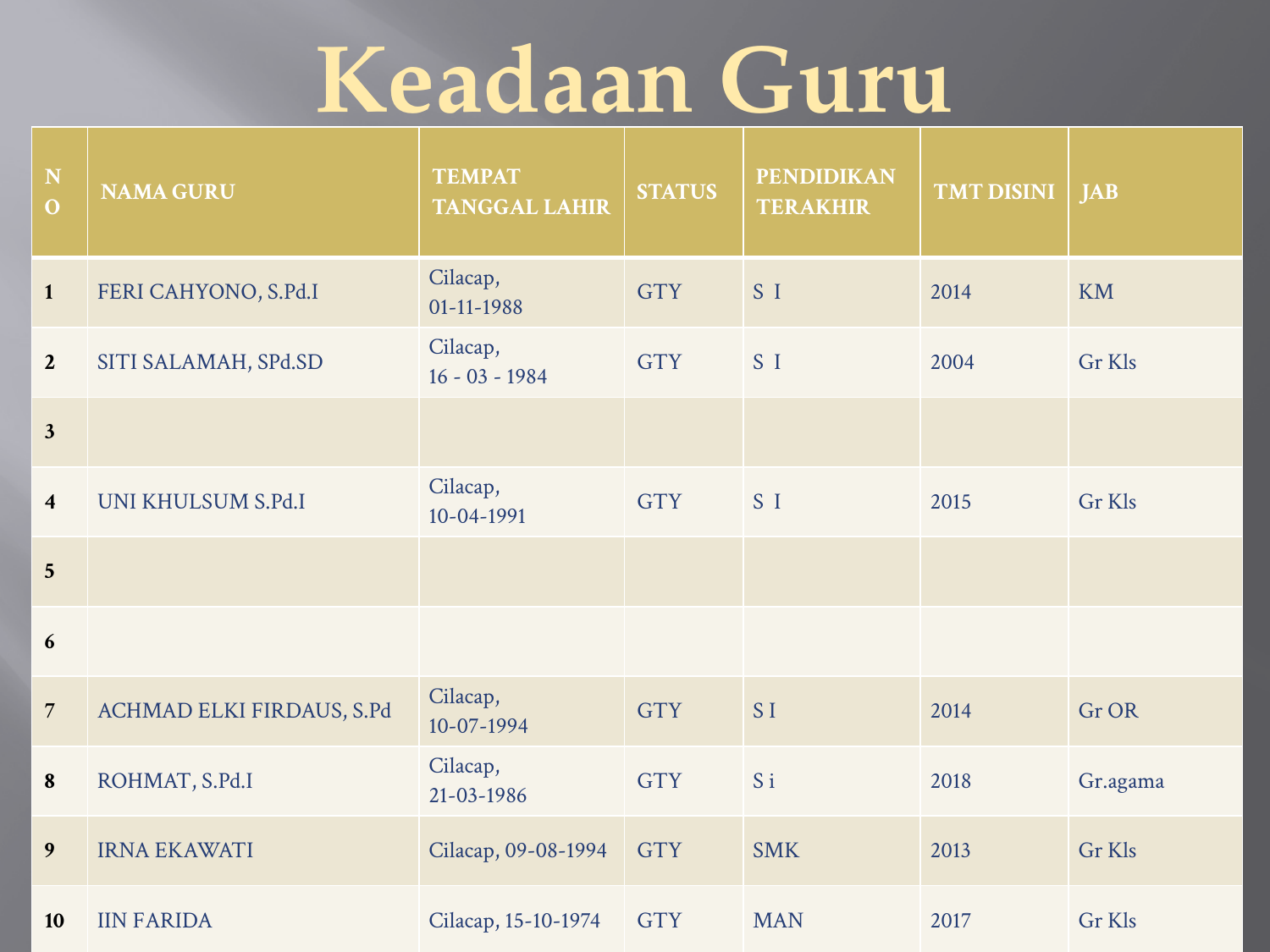

Keadaan Guru
| NO | NAMA GURU | TEMPAT TANGGAL LAHIR | STATUS | PENDIDIKAN TERAKHIR | TMT DISINI | JAB |
| --- | --- | --- | --- | --- | --- | --- |
| 1 | FERI CAHYONO, S.Pd.I | Cilacap, 01-11-1988 | GTY | S I | 2014 | KM |
| 2 | SITI SALAMAH, SPd.SD | Cilacap, 16 - 03 - 1984 | GTY | S I | 2004 | Gr Kls |
| 3 |  |  |  |  |  |  |
| 4 | UNI KHULSUM S.Pd.I | Cilacap, 10-04-1991 | GTY | S I | 2015 | Gr Kls |
| 5 |  |  |  |  |  |  |
| 6 |  |  |  |  |  |  |
| 7 | ACHMAD ELKI FIRDAUS, S.Pd | Cilacap, 10-07-1994 | GTY | S I | 2014 | Gr OR |
| 8 | ROHMAT, S.Pd.I | Cilacap, 21-03-1986 | GTY | S i | 2018 | Gr.agama |
| 9 | IRNA EKAWATI | Cilacap, 09-08-1994 | GTY | SMK | 2013 | Gr Kls |
| 10 | IIN FARIDA | Cilacap, 15-10-1974 | GTY | MAN | 2017 | Gr Kls |
| 11 | NUZAEHAH NIAMI TAMIMMA | CILACAP, 25-06-1996 | GTY | MAN | 2017 | Gr Kls |
| 12 |  |  |  |  |  |  |